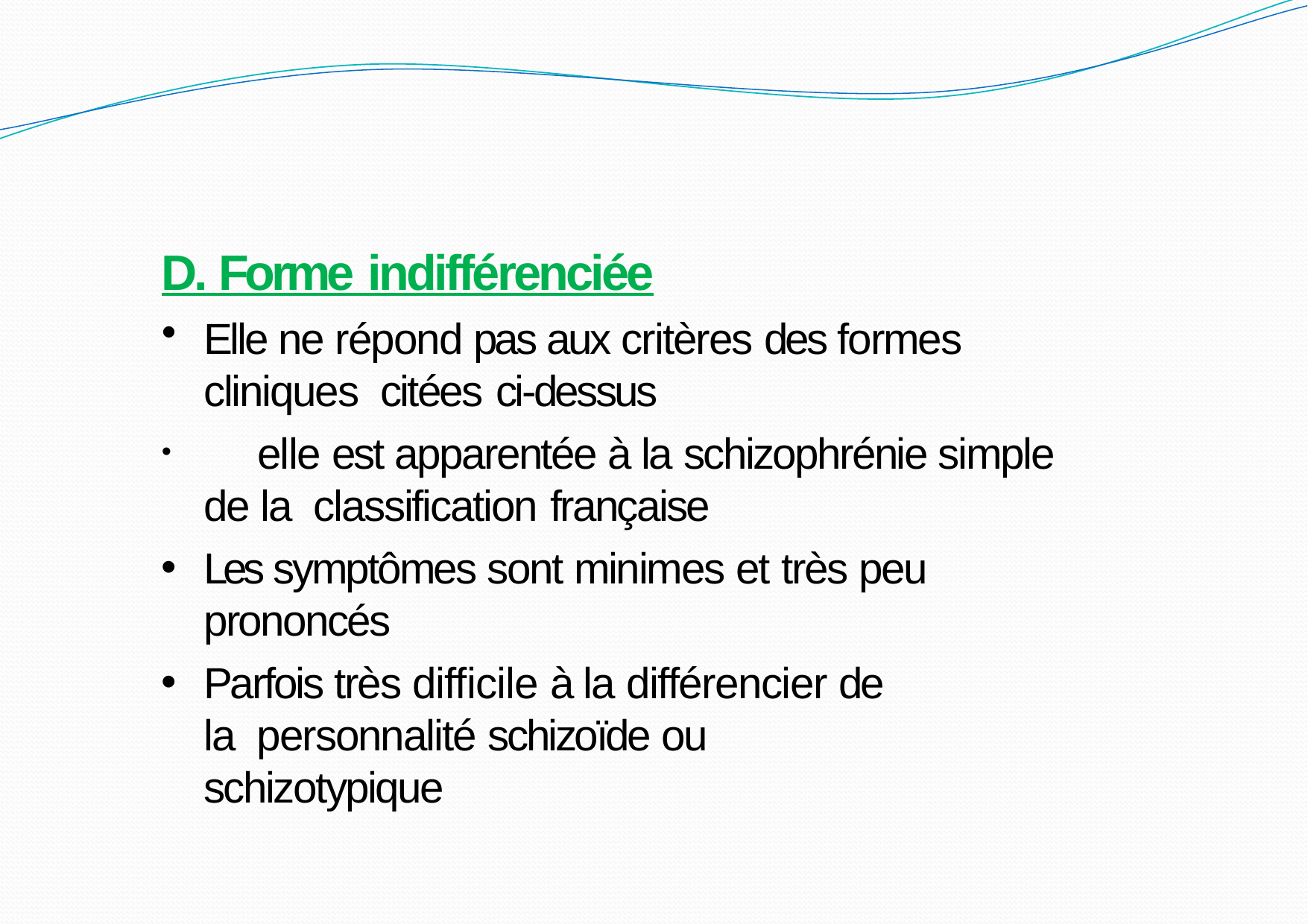

D. Forme indifférenciée
Elle ne répond pas aux critères des formes cliniques  citées ci-dessus
	elle est apparentée à la schizophrénie simple de la  classification française
Les symptômes sont minimes et très peu prononcés
Parfois très difficile à la différencier de la  personnalité schizoïde ou schizotypique